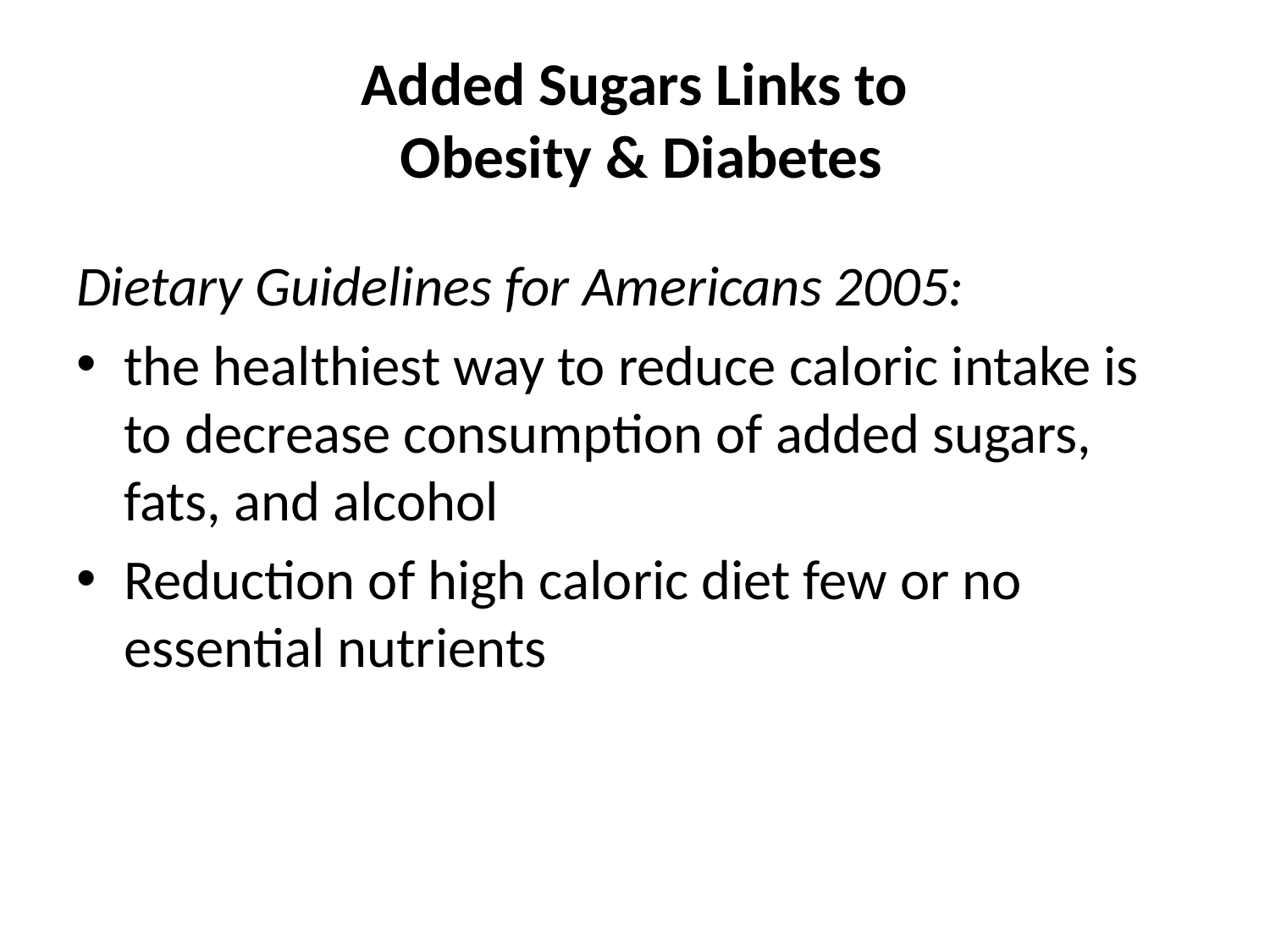

# Added Sugars Links to Obesity & Diabetes
Dietary Guidelines for Americans 2005:
the healthiest way to reduce caloric intake is to decrease consumption of added sugars, fats, and alcohol
Reduction of high caloric diet few or no essential nutrients